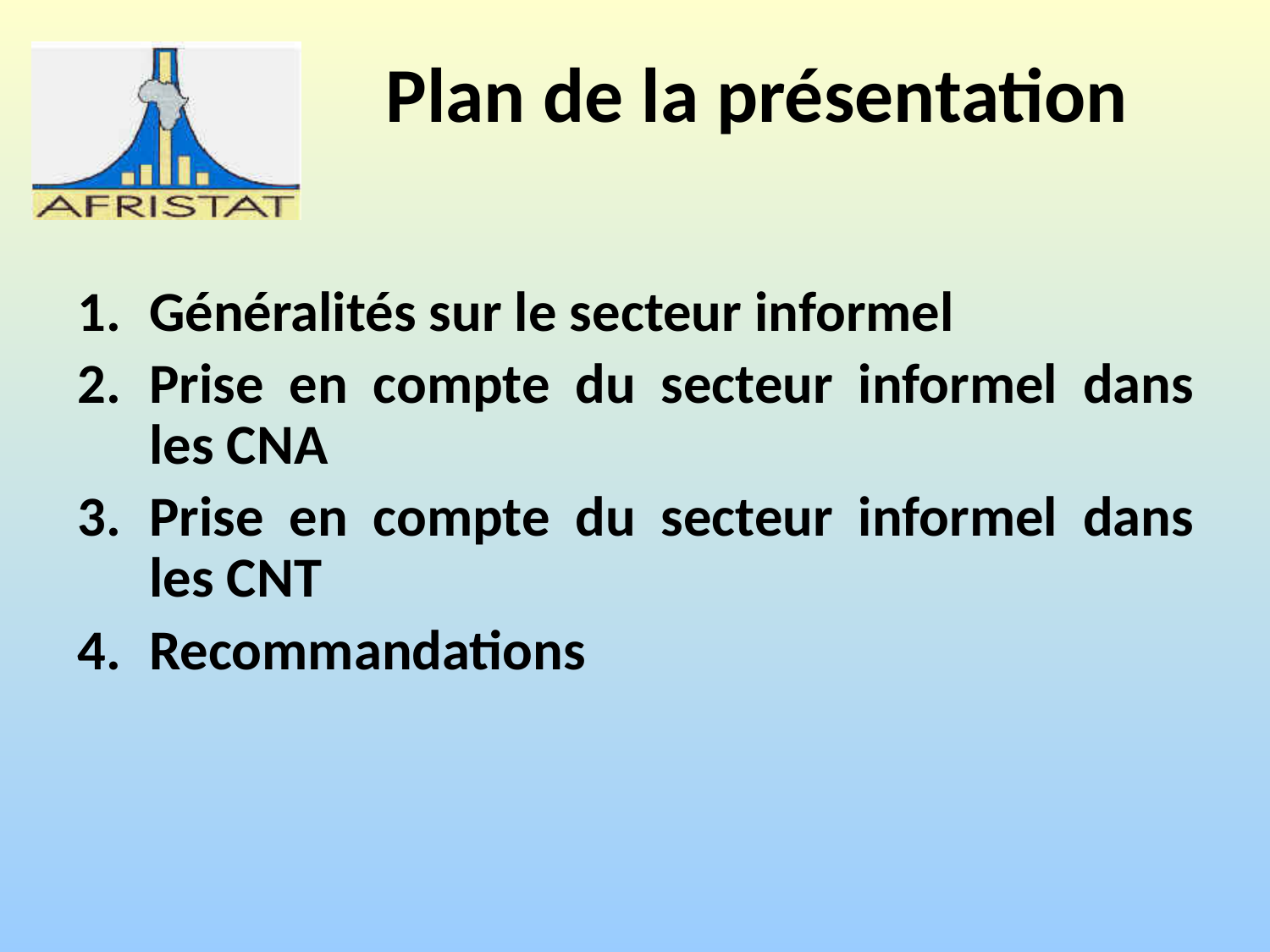

# Plan de la présentation
Généralités sur le secteur informel
Prise en compte du secteur informel dans les CNA
Prise en compte du secteur informel dans les CNT
Recommandations